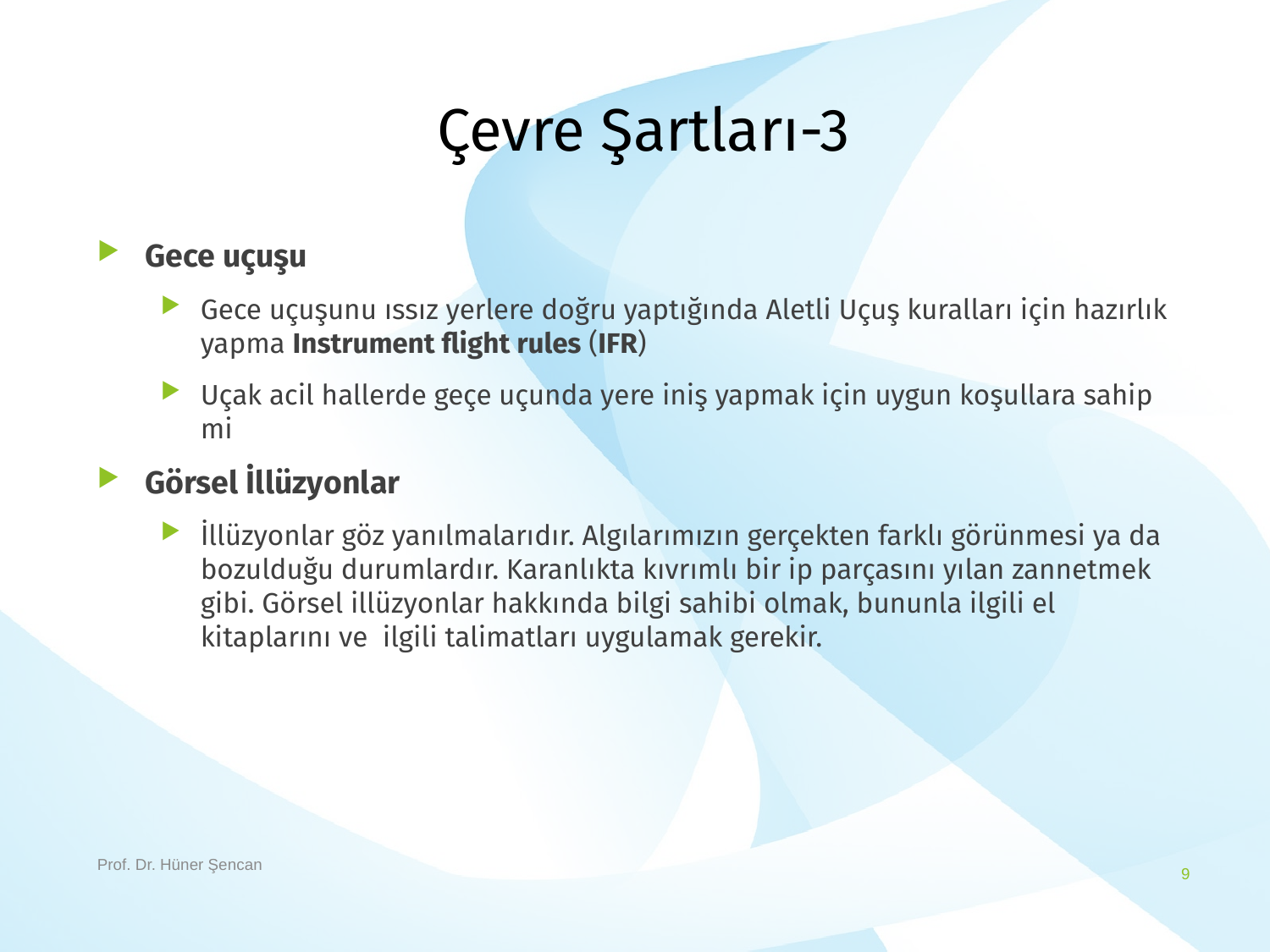

# Çevre Şartları-3
Gece uçuşu
Gece uçuşunu ıssız yerlere doğru yaptığında Aletli Uçuş kuralları için hazırlık yapma Instrument flight rules (IFR)
Uçak acil hallerde geçe uçunda yere iniş yapmak için uygun koşullara sahip mi
Görsel İllüzyonlar
İllüzyonlar göz yanılmalarıdır. Algılarımızın gerçekten farklı görünmesi ya da bozulduğu durumlardır. Karanlıkta kıvrımlı bir ip parçasını yılan zannetmek gibi. Görsel illüzyonlar hakkında bilgi sahibi olmak, bununla ilgili el kitaplarını ve  ilgili talimatları uygulamak gerekir.

Prof. Dr. Hüner Şencan
9